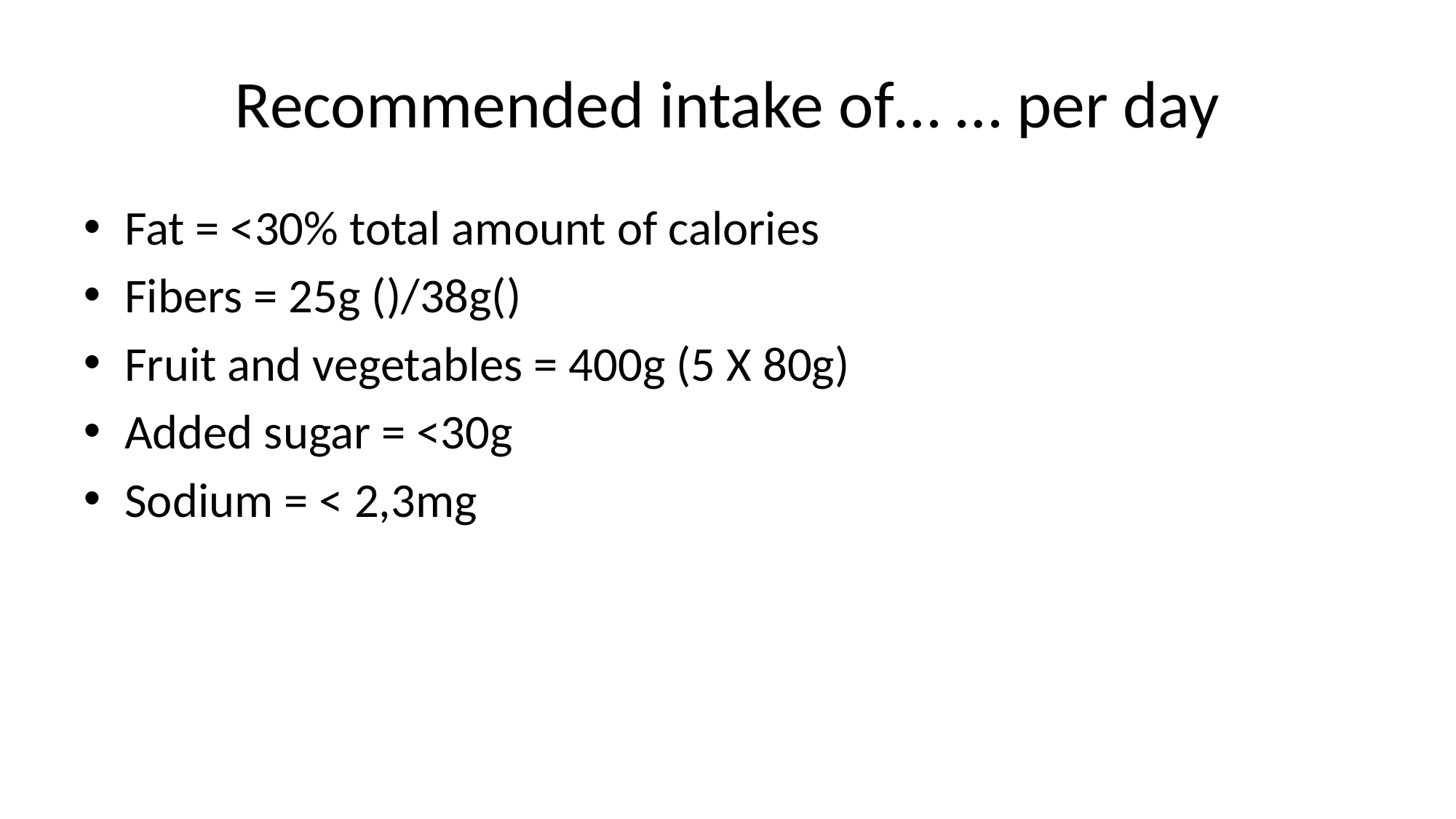

# Recommended intake of… … per day
Fat = <30% total amount of calories
Fibers = 25g ()/38g()
Fruit and vegetables = 400g (5 X 80g)
Added sugar = <30g
Sodium = < 2,3mg